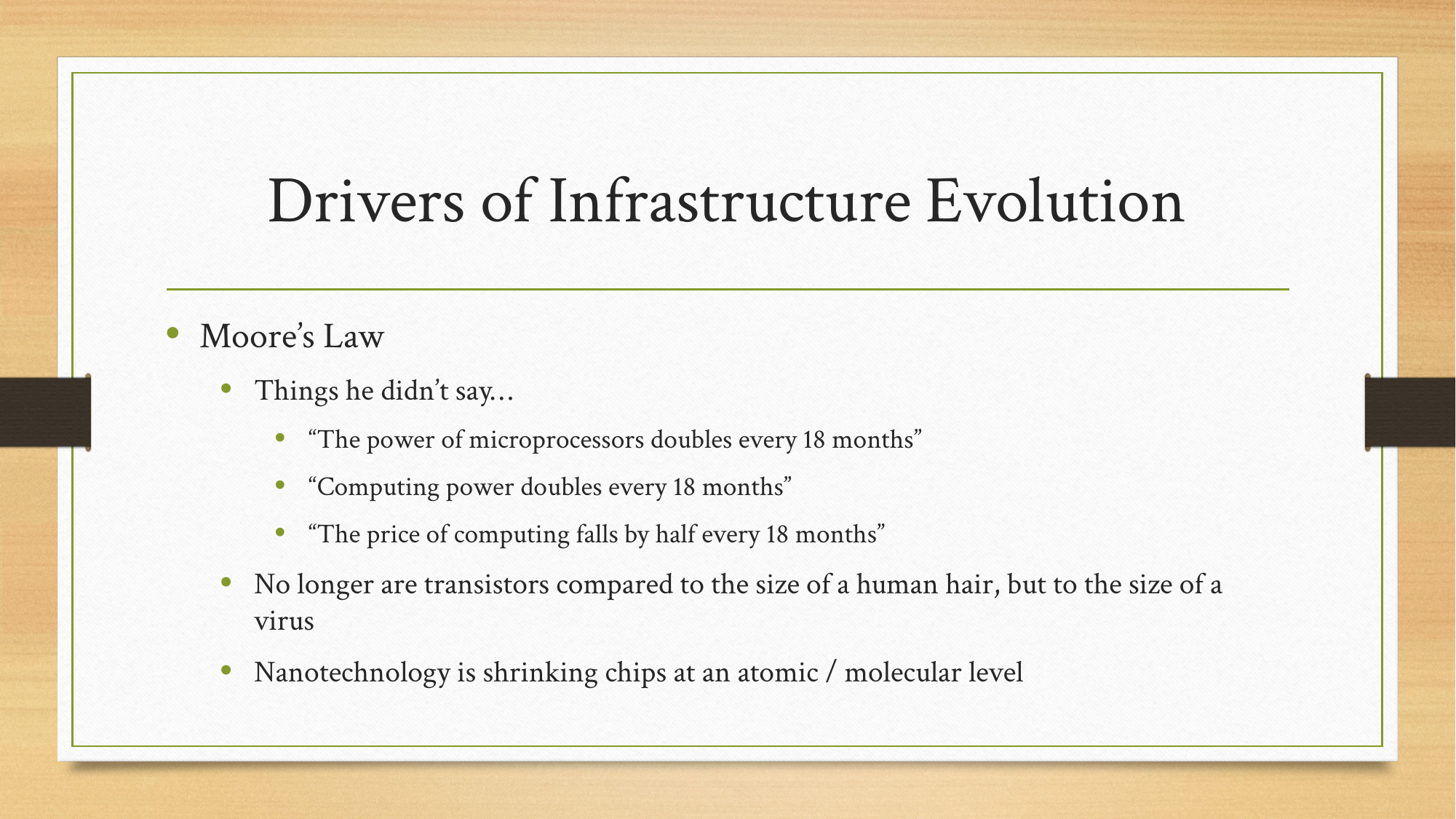

# Drivers of Infrastructure Evolution
Moore’s Law
Things he didn’t say…
“The power of microprocessors doubles every 18 months”
“Computing power doubles every 18 months”
“The price of computing falls by half every 18 months”
No longer are transistors compared to the size of a human hair, but to the size of a virus
Nanotechnology is shrinking chips at an atomic / molecular level